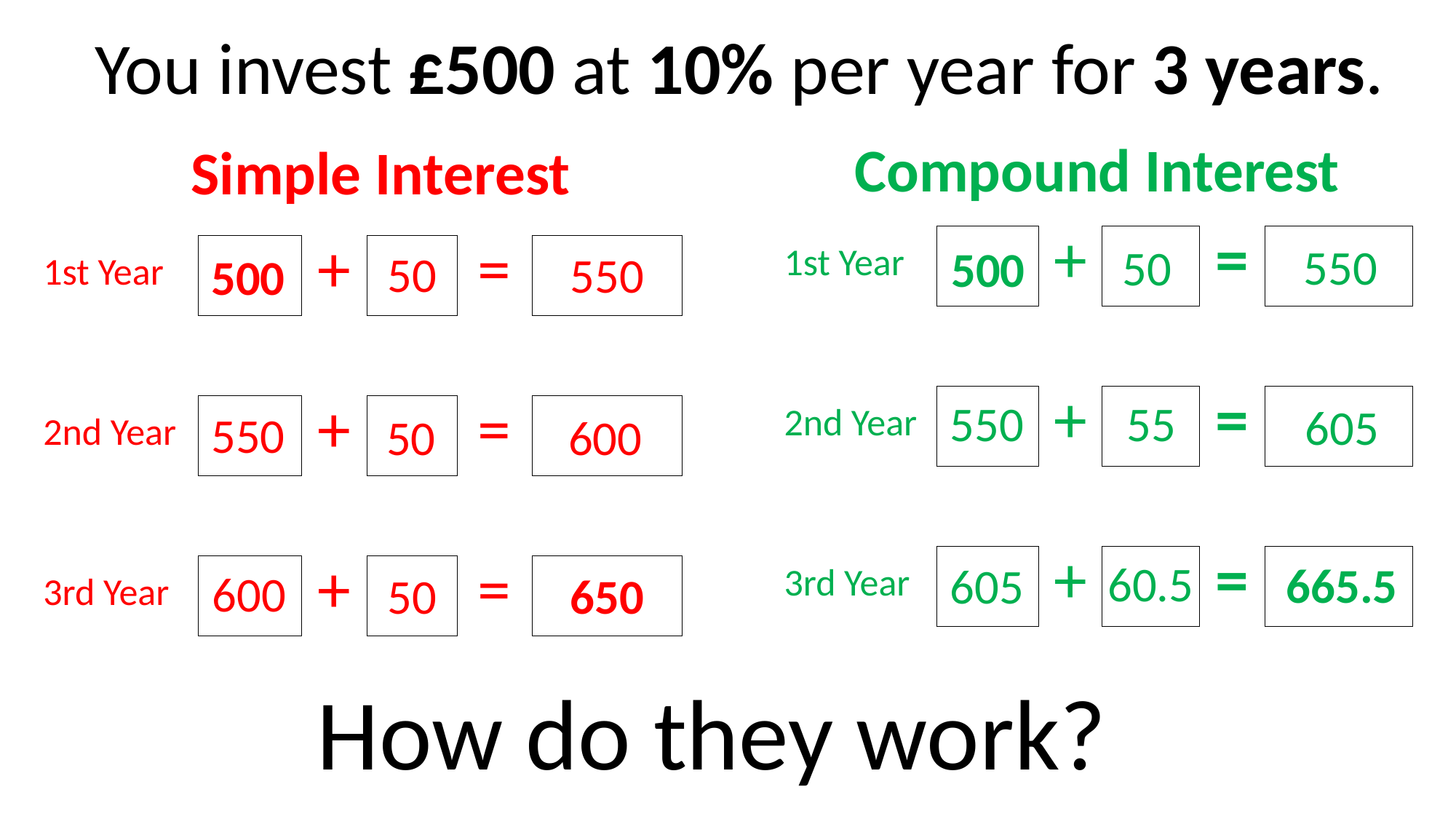

You invest £500 at 10% per year for 3 years.
Compound Interest
Simple Interest
| 1st Year |  | + |  | = |  |  |
| --- | --- | --- | --- | --- | --- | --- |
|  |  |  |  |  |  |  |
| 2nd Year |  | + |  | = |  |  |
|  |  |  |  |  |  |  |
| 3rd Year |  | + |  | = |  |  |
550
50
500
| 1st Year |  | + |  | = |  |  |
| --- | --- | --- | --- | --- | --- | --- |
|  |  |  |  |  |  |  |
| 2nd Year |  | + |  | = |  |  |
|  |  |  |  |  |  |  |
| 3rd Year |  | + |  | = |  |  |
50
550
500
550
55
605
550
50
600
60.5
665.5
605
600
50
650
How do they work?